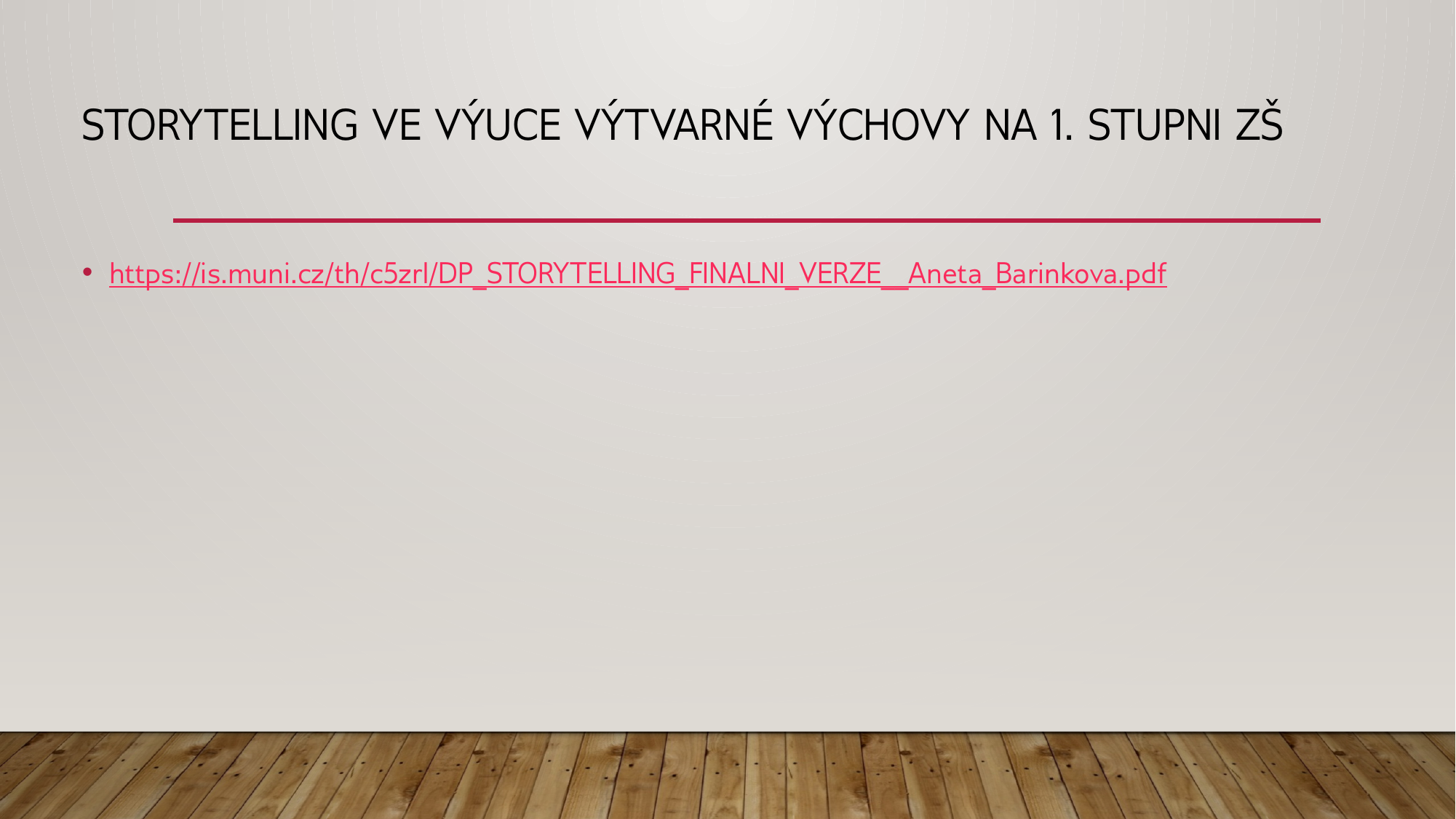

# STORYTELLING VE VÝUCE VÝTVARNÉ VÝCHOVY NA 1. STUPNI ZŠ
https://is.muni.cz/th/c5zrl/DP_STORYTELLING_FINALNI_VERZE__Aneta_Barinkova.pdf